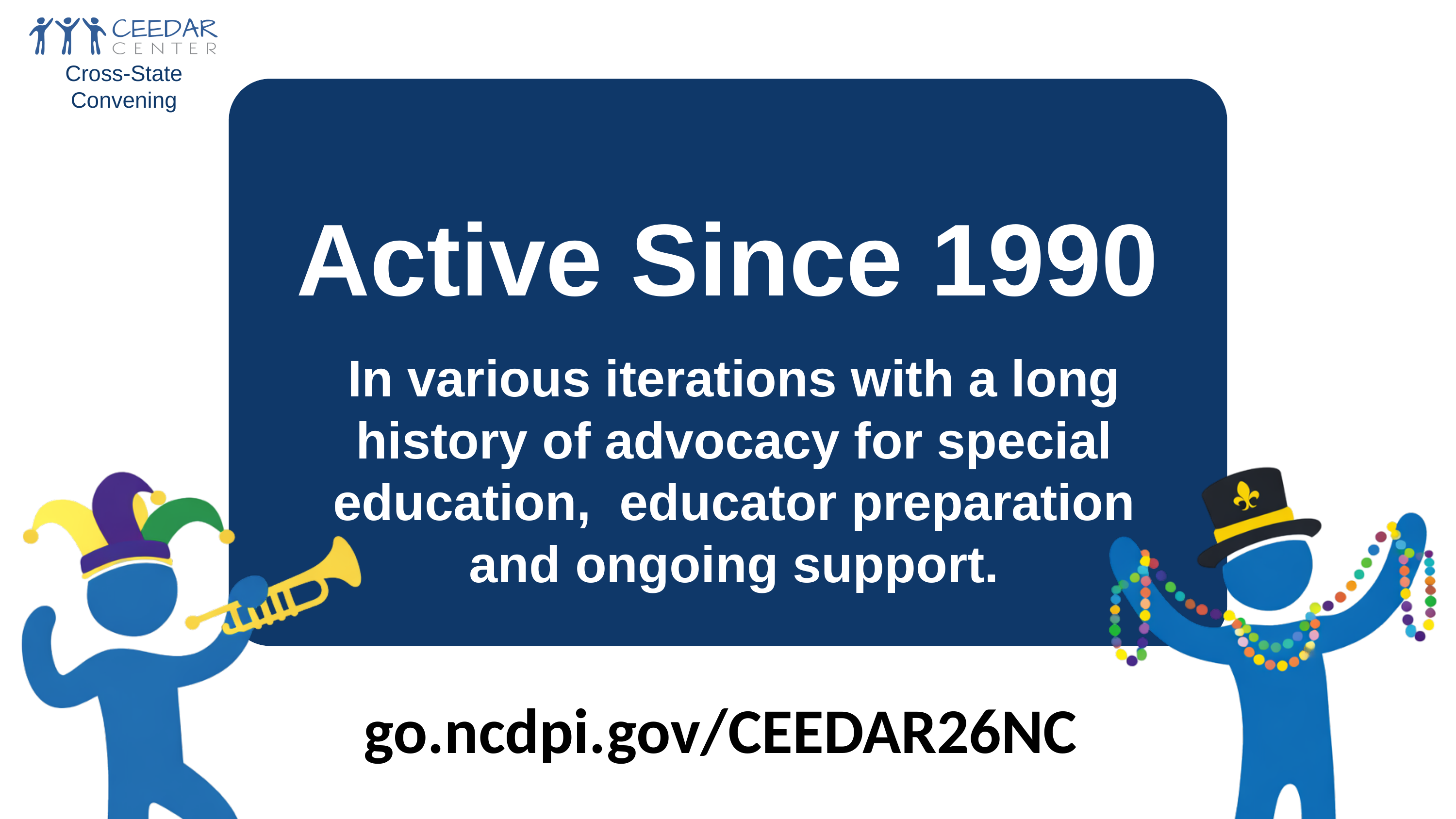

Cross-State Convening

Active Since 1990
In various iterations with a long history of advocacy for special education,  educator preparation and ongoing support.

go.ncdpi.gov/CEEDAR26NC